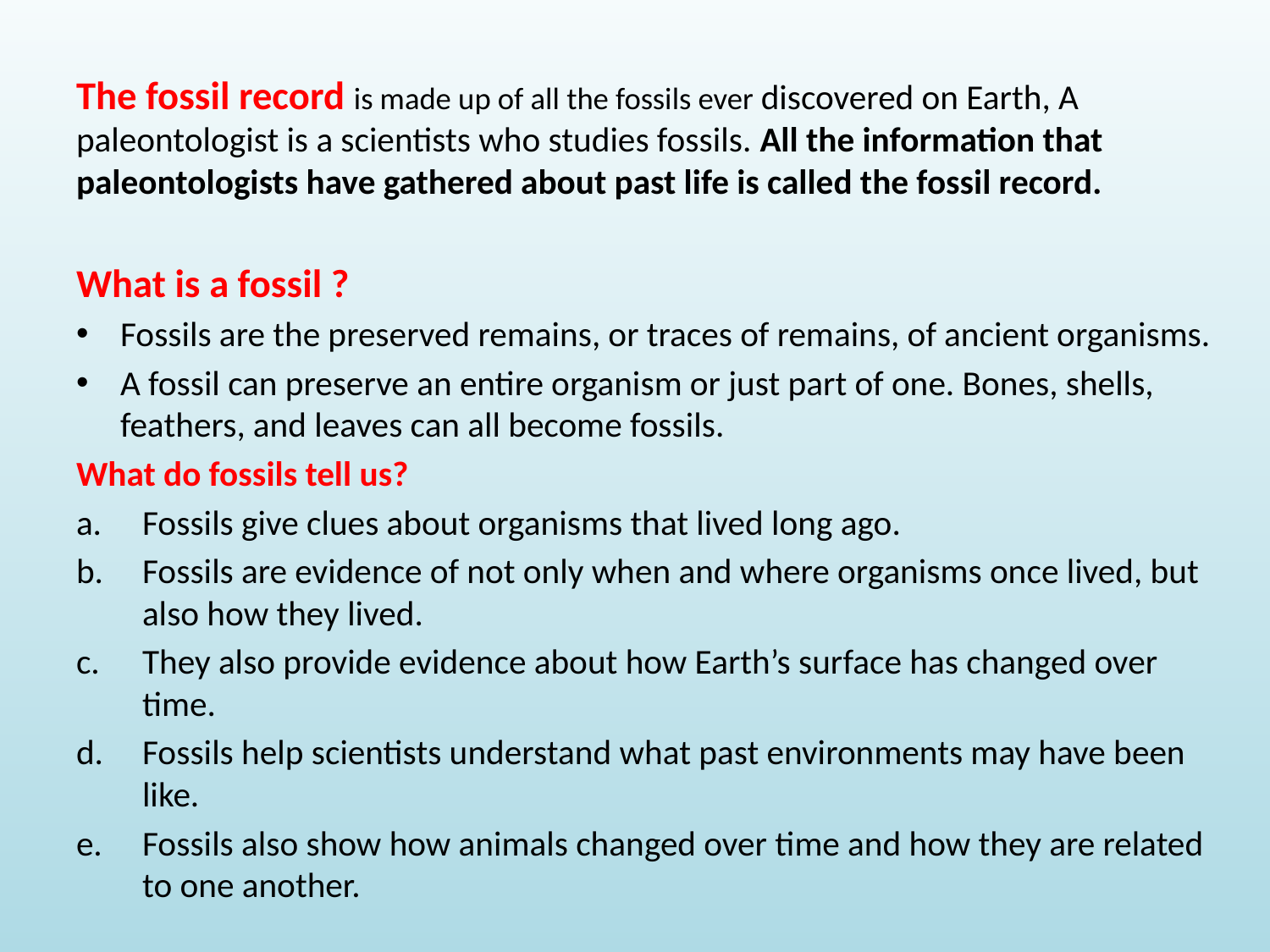

The fossil record is made up of all the fossils ever discovered on Earth, A paleontologist is a scientists who studies fossils. All the information that paleontologists have gathered about past life is called the fossil record.

What is a fossil ?
Fossils are the preserved remains, or traces of remains, of ancient organisms.
A fossil can preserve an entire organism or just part of one. Bones, shells, feathers, and leaves can all become fossils.
What do fossils tell us?
Fossils give clues about organisms that lived long ago.
Fossils are evidence of not only when and where organisms once lived, but also how they lived.
They also provide evidence about how Earth’s surface has changed over time.
Fossils help scientists understand what past environments may have been like.
Fossils also show how animals changed over time and how they are related to one another.